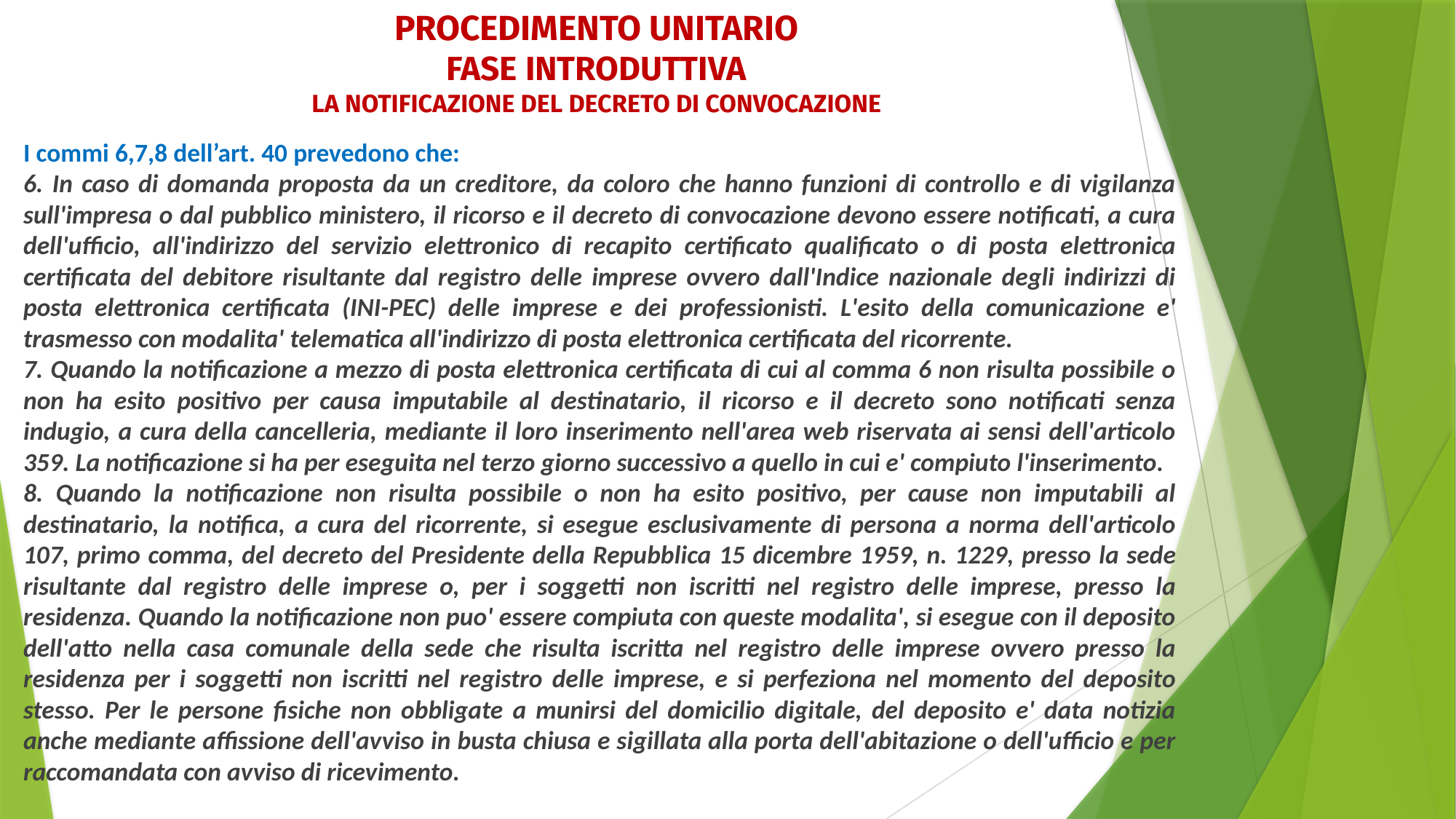

# PROCEDIMENTO UNITARIO FASE INTRODUTTIVA LA NOTIFICAZIONE DEL DECRETO DI CONVOCAZIONE
I commi 6,7,8 dell’art. 40 prevedono che:
6. In caso di domanda proposta da un creditore, da coloro che hanno funzioni di controllo e di vigilanza sull'impresa o dal pubblico ministero, il ricorso e il decreto di convocazione devono essere notificati, a cura dell'ufficio, all'indirizzo del servizio elettronico di recapito certificato qualificato o di posta elettronica certificata del debitore risultante dal registro delle imprese ovvero dall'Indice nazionale degli indirizzi di posta elettronica certificata (INI-PEC) delle imprese e dei professionisti. L'esito della comunicazione e' trasmesso con modalita' telematica all'indirizzo di posta elettronica certificata del ricorrente.
7. Quando la notificazione a mezzo di posta elettronica certificata di cui al comma 6 non risulta possibile o non ha esito positivo per causa imputabile al destinatario, il ricorso e il decreto sono notificati senza indugio, a cura della cancelleria, mediante il loro inserimento nell'area web riservata ai sensi dell'articolo 359. La notificazione si ha per eseguita nel terzo giorno successivo a quello in cui e' compiuto l'inserimento.
8. Quando la notificazione non risulta possibile o non ha esito positivo, per cause non imputabili al destinatario, la notifica, a cura del ricorrente, si esegue esclusivamente di persona a norma dell'articolo 107, primo comma, del decreto del Presidente della Repubblica 15 dicembre 1959, n. 1229, presso la sede risultante dal registro delle imprese o, per i soggetti non iscritti nel registro delle imprese, presso la residenza. Quando la notificazione non puo' essere compiuta con queste modalita', si esegue con il deposito dell'atto nella casa comunale della sede che risulta iscritta nel registro delle imprese ovvero presso la residenza per i soggetti non iscritti nel registro delle imprese, e si perfeziona nel momento del deposito stesso. Per le persone fisiche non obbligate a munirsi del domicilio digitale, del deposito e' data notizia anche mediante affissione dell'avviso in busta chiusa e sigillata alla porta dell'abitazione o dell'ufficio e per raccomandata con avviso di ricevimento.